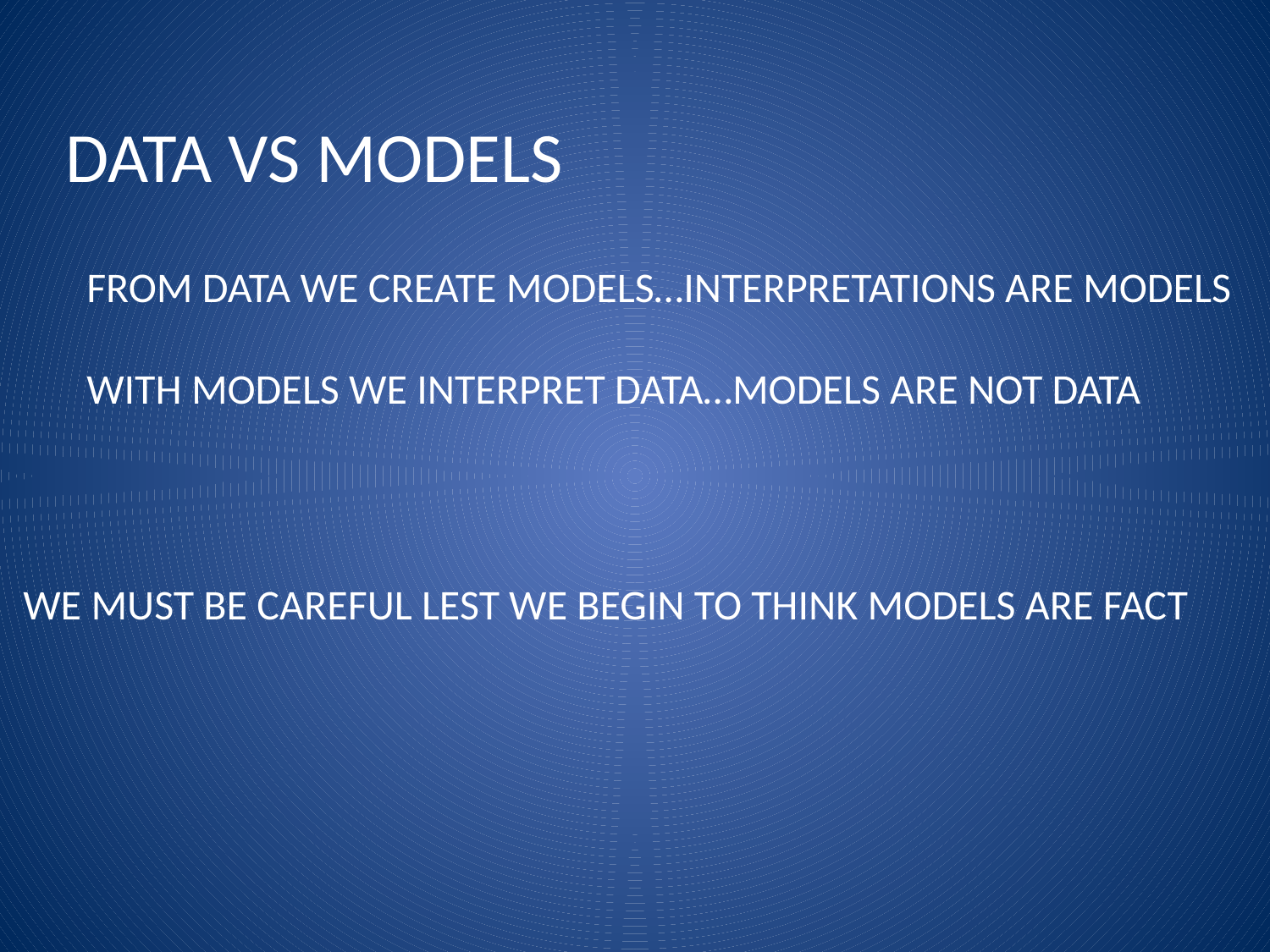

DATA VS MODELS
FROM DATA WE CREATE MODELS…INTERPRETATIONS ARE MODELS

WITH MODELS WE INTERPRET DATA…MODELS ARE NOT DATA
WE MUST BE CAREFUL LEST WE BEGIN TO THINK MODELS ARE FACT